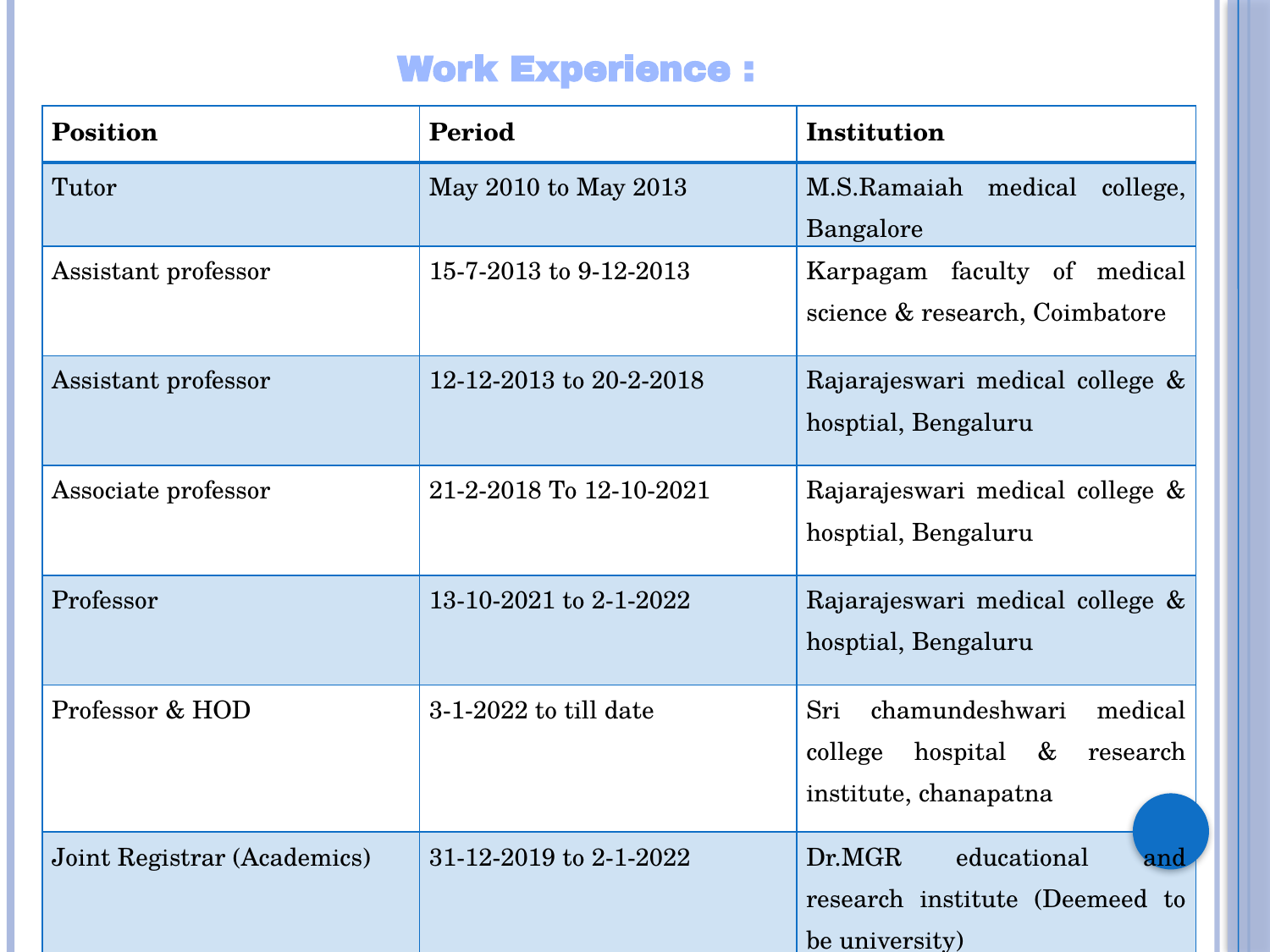

# Work Experience :
| Position | Period | Institution |
| --- | --- | --- |
| Tutor | May 2010 to May 2013 | M.S.Ramaiah medical college, Bangalore |
| Assistant professor | 15-7-2013 to 9-12-2013 | Karpagam faculty of medical science & research, Coimbatore |
| Assistant professor | 12-12-2013 to 20-2-2018 | Rajarajeswari medical college & hosptial, Bengaluru |
| Associate professor | 21-2-2018 To 12-10-2021 | Rajarajeswari medical college & hosptial, Bengaluru |
| Professor | 13-10-2021 to 2-1-2022 | Rajarajeswari medical college & hosptial, Bengaluru |
| Professor & HOD | 3-1-2022 to till date | Sri chamundeshwari medical college hospital & research institute, chanapatna |
| Joint Registrar (Academics) | 31-12-2019 to 2-1-2022 | Dr.MGR educational and research institute (Deemeed to be university) |